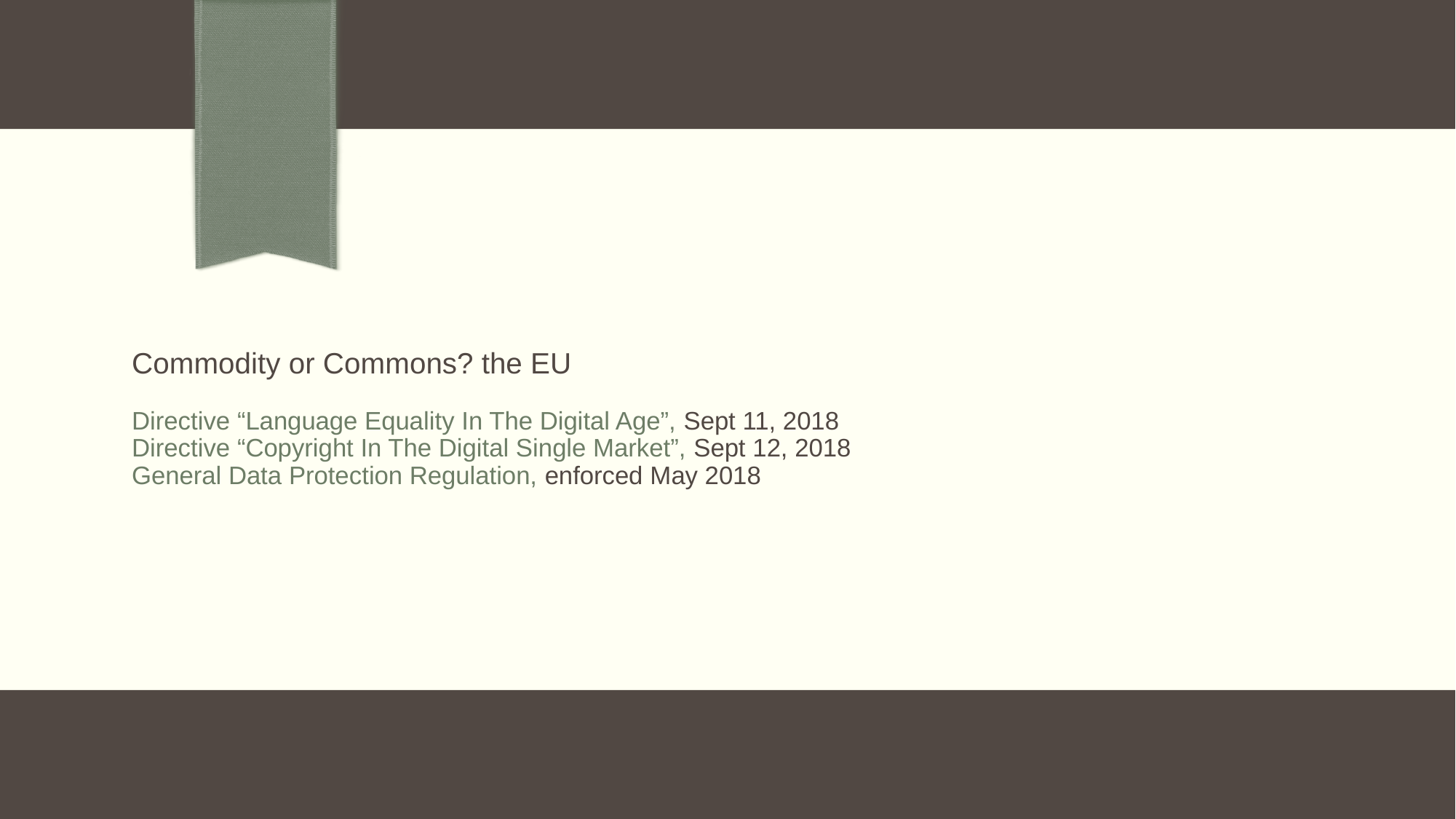

# Commodity or Commons? the EU Directive “Language Equality In The Digital Age”, Sept 11, 2018 Directive “Copyright In The Digital Single Market”, Sept 12, 2018 General Data Protection Regulation, enforced May 2018